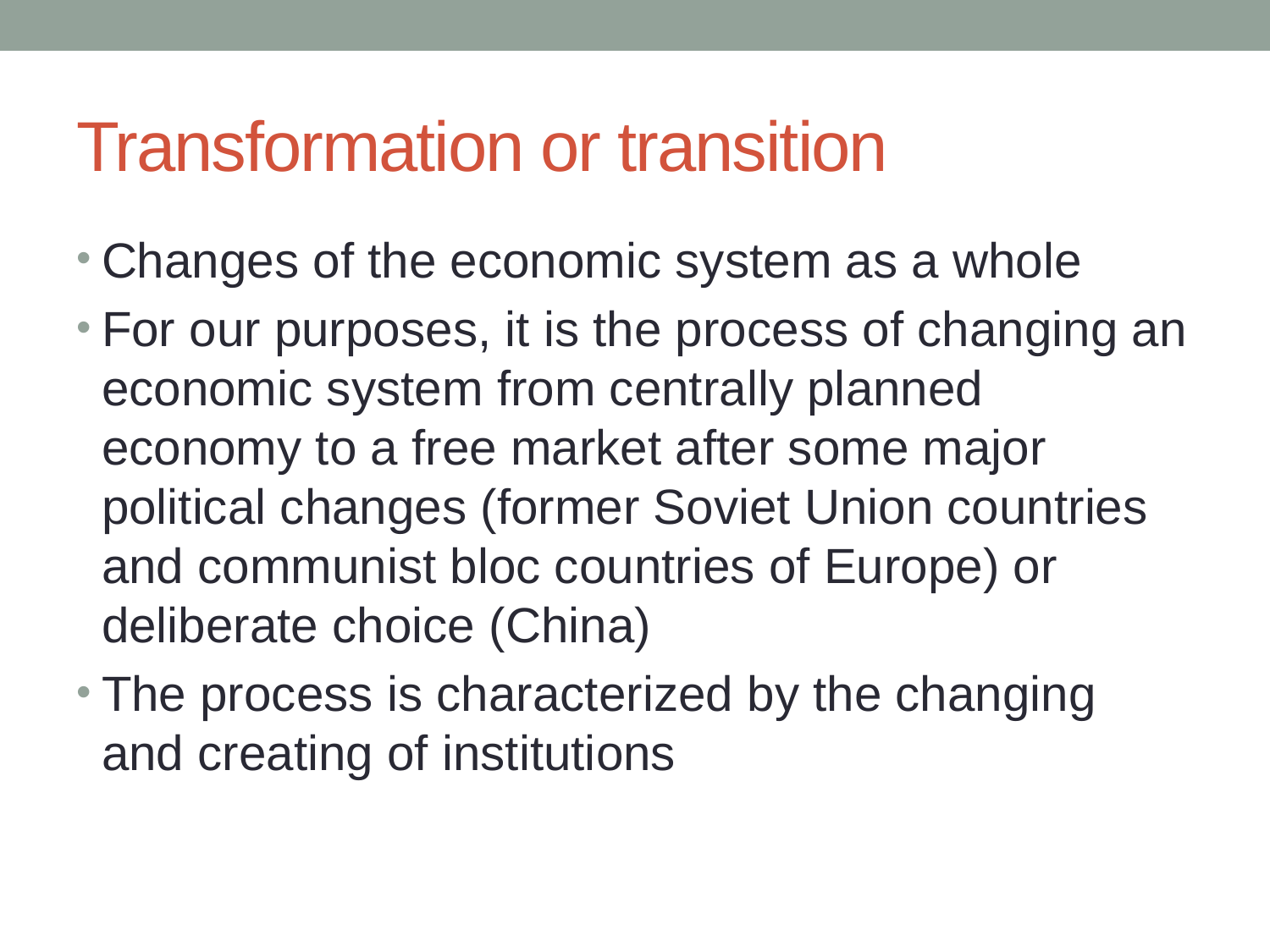

# Transformation or transition
Changes of the economic system as a whole
For our purposes, it is the process of changing an economic system from centrally planned economy to a free market after some major political changes (former Soviet Union countries and communist bloc countries of Europe) or deliberate choice (China)
The process is characterized by the changing and creating of institutions